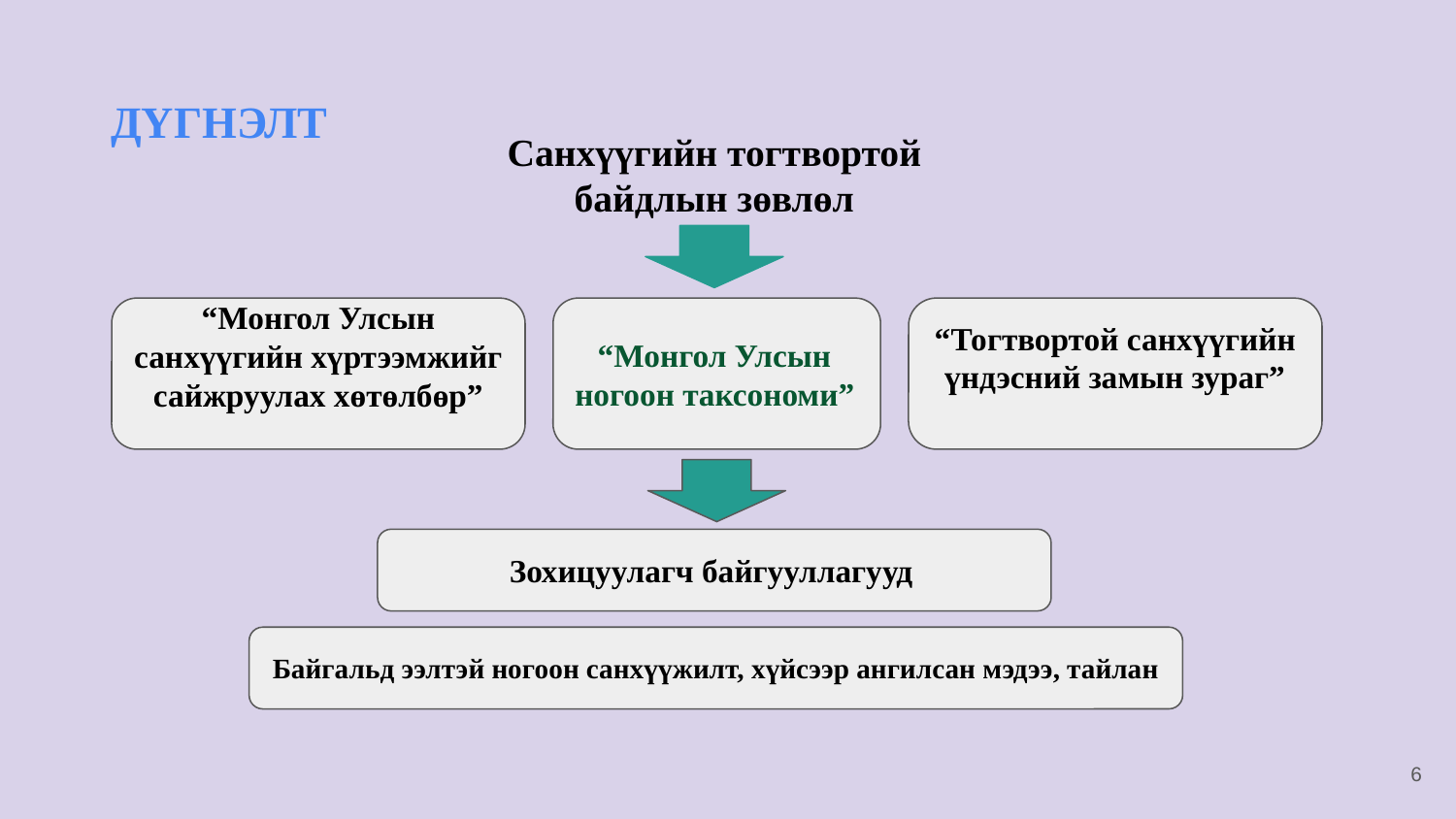

# ДҮГНЭЛТ

Санхүүгийн тогтвортой байдлын зөвлөл

“Монгол Улсын санхүүгийн хүртээмжийг сайжруулах хөтөлбөр”

   “Монгол Улсын ногоон таксономи”
“Тогтвортой санхүүгийн үндэсний замын зураг”

Зохицуулагч байгууллагууд
Байгальд ээлтэй ногоон санхүүжилт, хүйсээр ангилсан мэдээ, тайлан
6